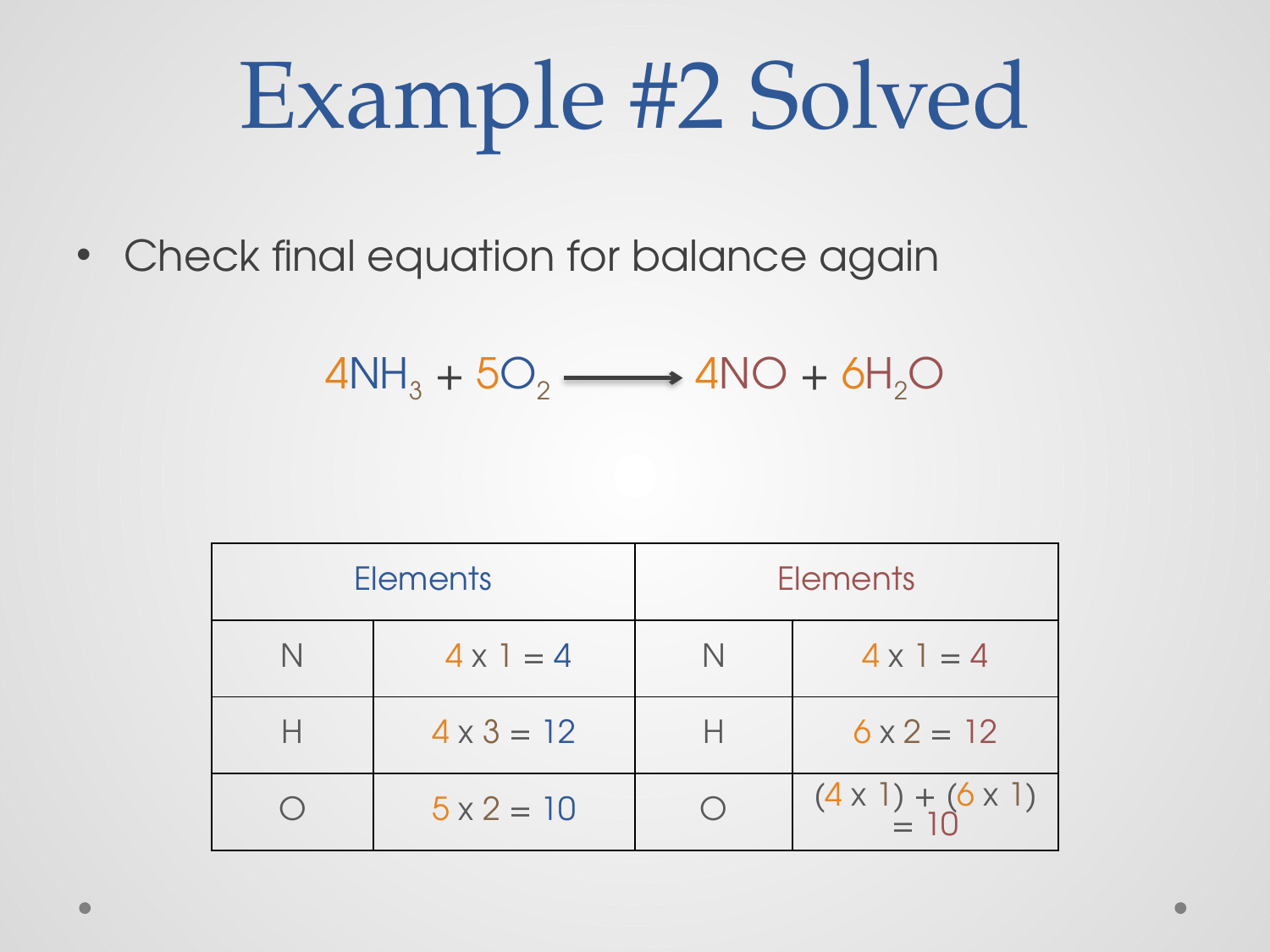

# Example #2 Solved
Check final equation for balance again

4NH3 + 5O2  	          4NO + 6H2O

| Elements |  | Elements |  |
| --- | --- | --- | --- |
| N | 4 x 1 = 4 | N | 4 x 1 = 4 |
| H | 4 x 3 = 12 | H | 6 x 2 = 12 |
| O | 5 x 2 = 10 | O | (4 x 1) + (6 x 1) = 10 |